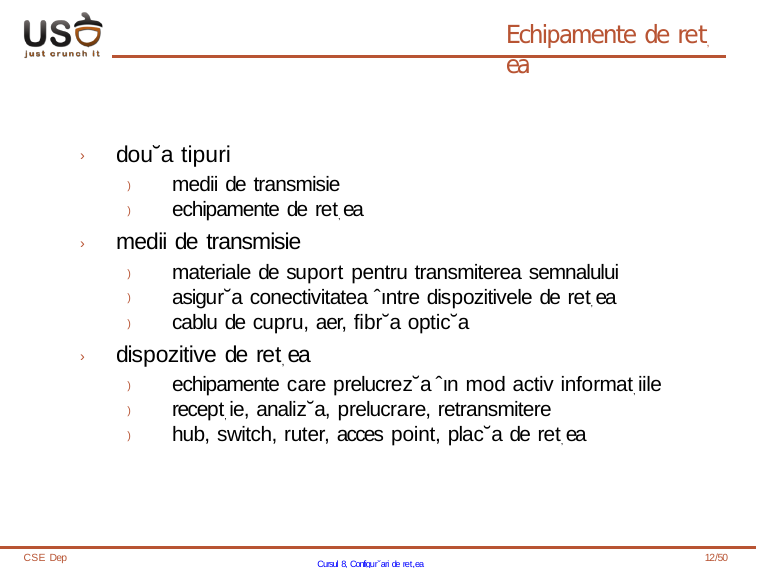

# Echipamente de ret, ea

›  dou˘a tipuri
)   medii de transmisie
)   echipamente de ret, ea
›  medii de transmisie
)   materiale de suport pentru transmiterea semnalului
)   asigur˘a conectivitatea ˆıntre dispozitivele de ret, ea
)   cablu de cupru, aer, fibr˘a optic˘a
›  dispozitive de ret, ea
)   echipamente care prelucrez˘a ˆın mod activ informat, iile
)   recept, ie, analiz˘a, prelucrare, retransmitere
)   hub, switch, ruter, acces point, plac˘a de ret, ea

CSE Dep
Cursul 8, Configur˘ari de ret,ea
12/50